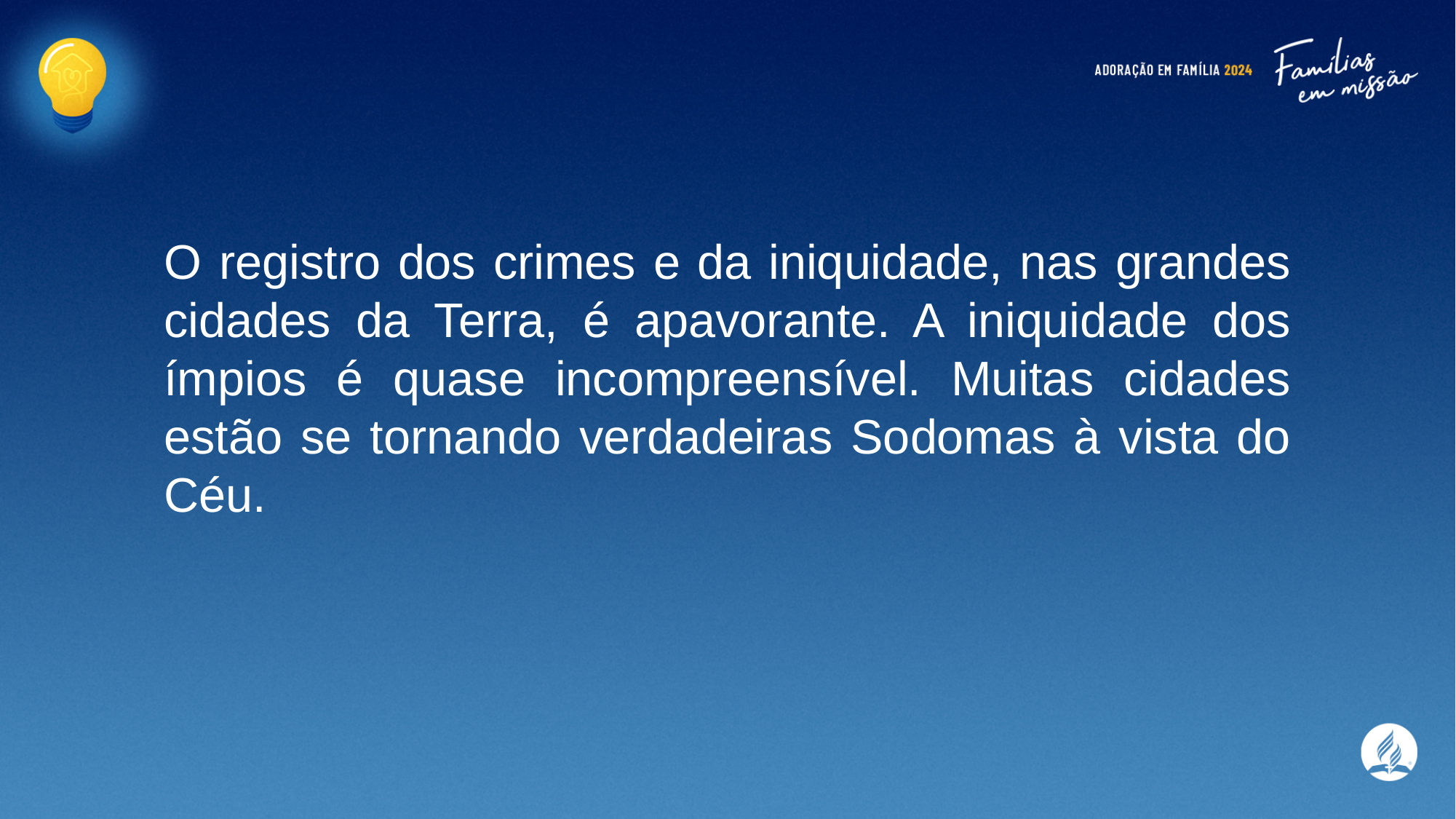

O registro dos crimes e da iniquidade, nas grandes cidades da Terra, é apavorante. A iniquidade dos ímpios é quase incompreensível. Muitas cidades estão se tornando verdadeiras Sodomas à vista do Céu.